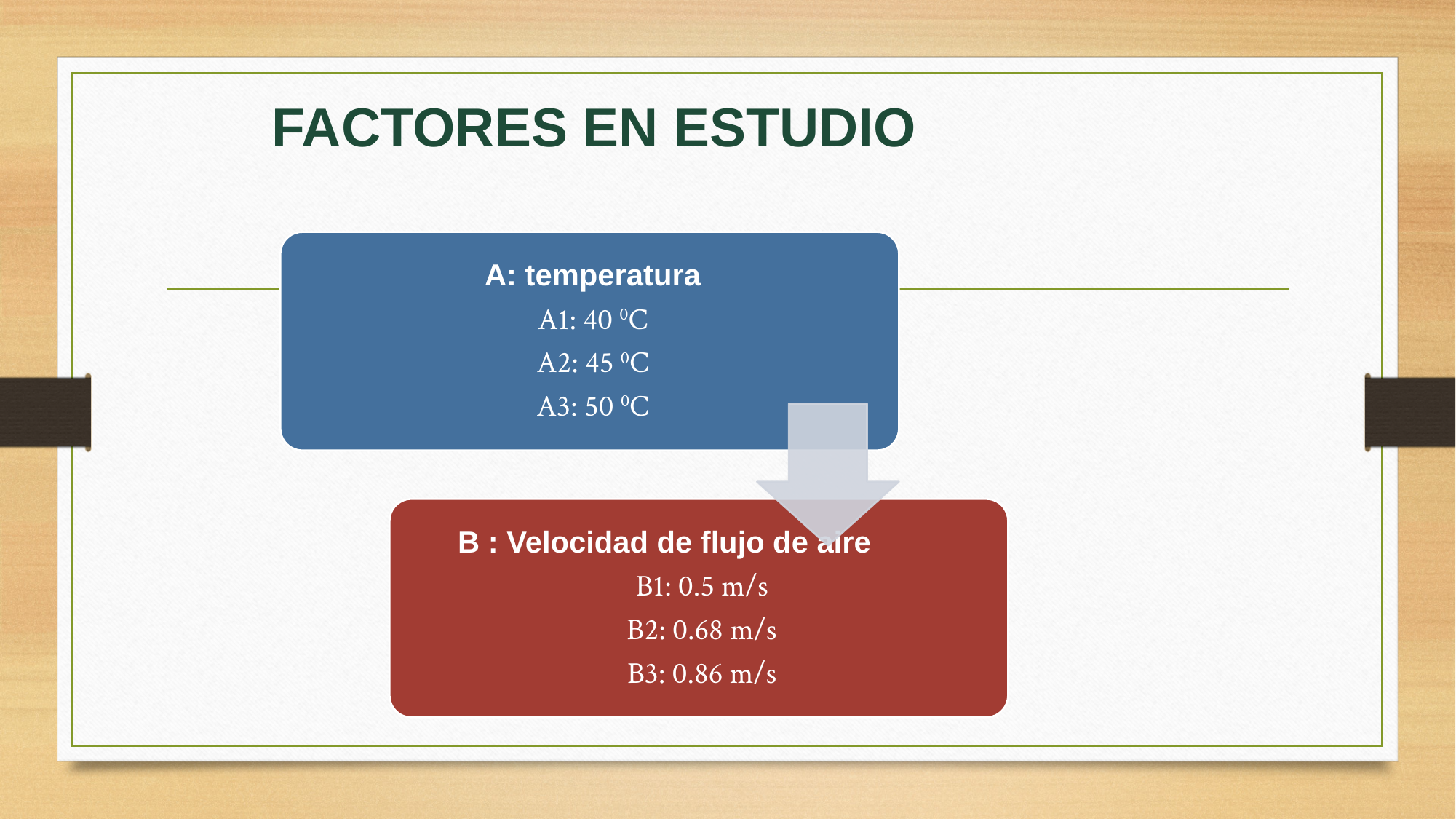

FACTORES EN ESTUDIO
A: temperatura
A1: 40 0C
A2: 45 0C
A3: 50 0C
B : Velocidad de flujo de aire
B1: 0.5 m/s
B2: 0.68 m/s
B3: 0.86 m/s